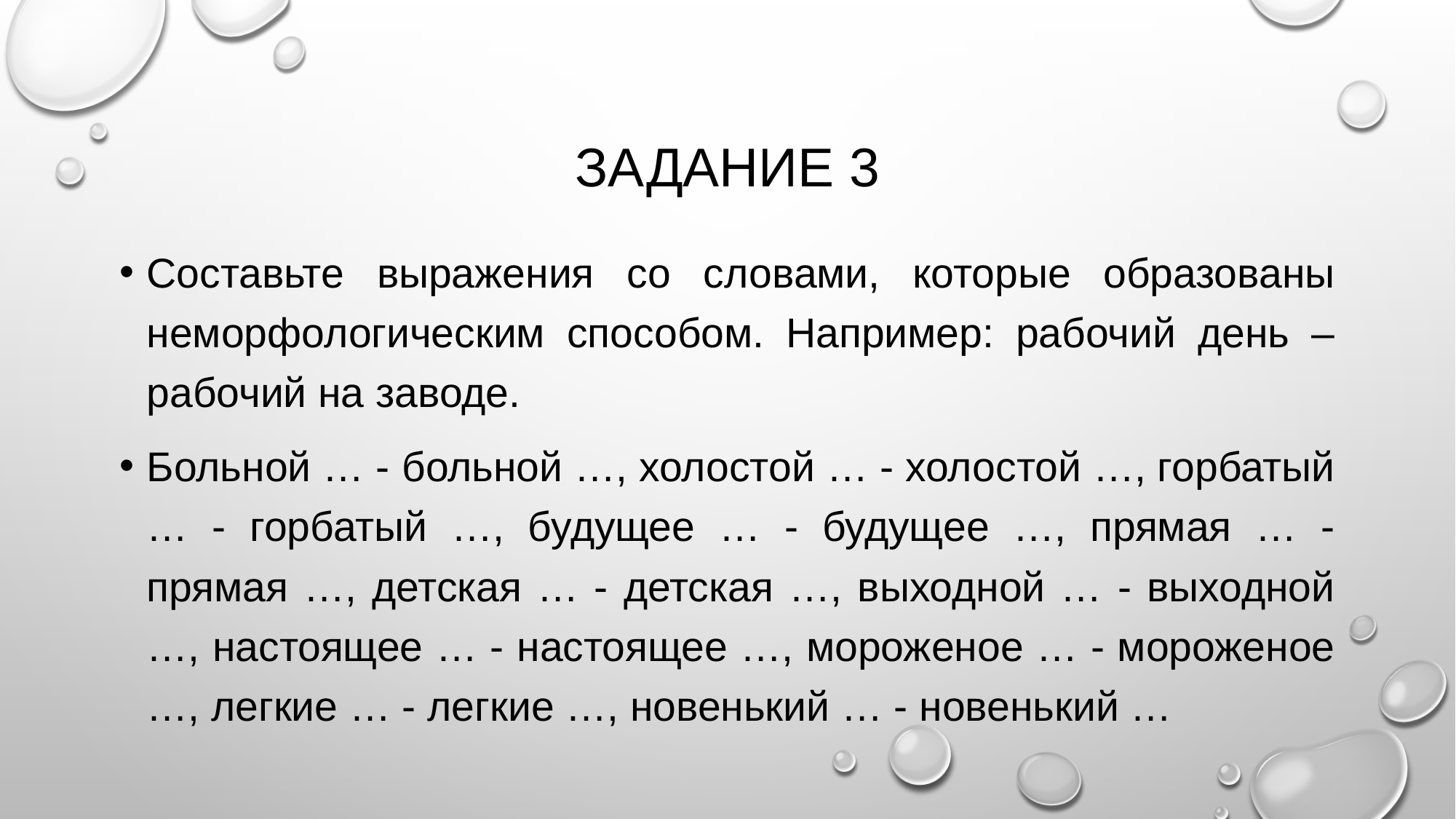

# Задание 3
Составьте выражения со словами, которые образованы неморфологическим способом. Например: рабочий день – рабочий на заводе.
Больной … - больной …, холостой … - холостой …, горбатый … - горбатый …, будущее … - будущее …, прямая … - прямая …, детская … - детская …, выходной … - выходной …, настоящее … - настоящее …, мороженое … - мороженое …, легкие … - легкие …, новенький … - новенький …